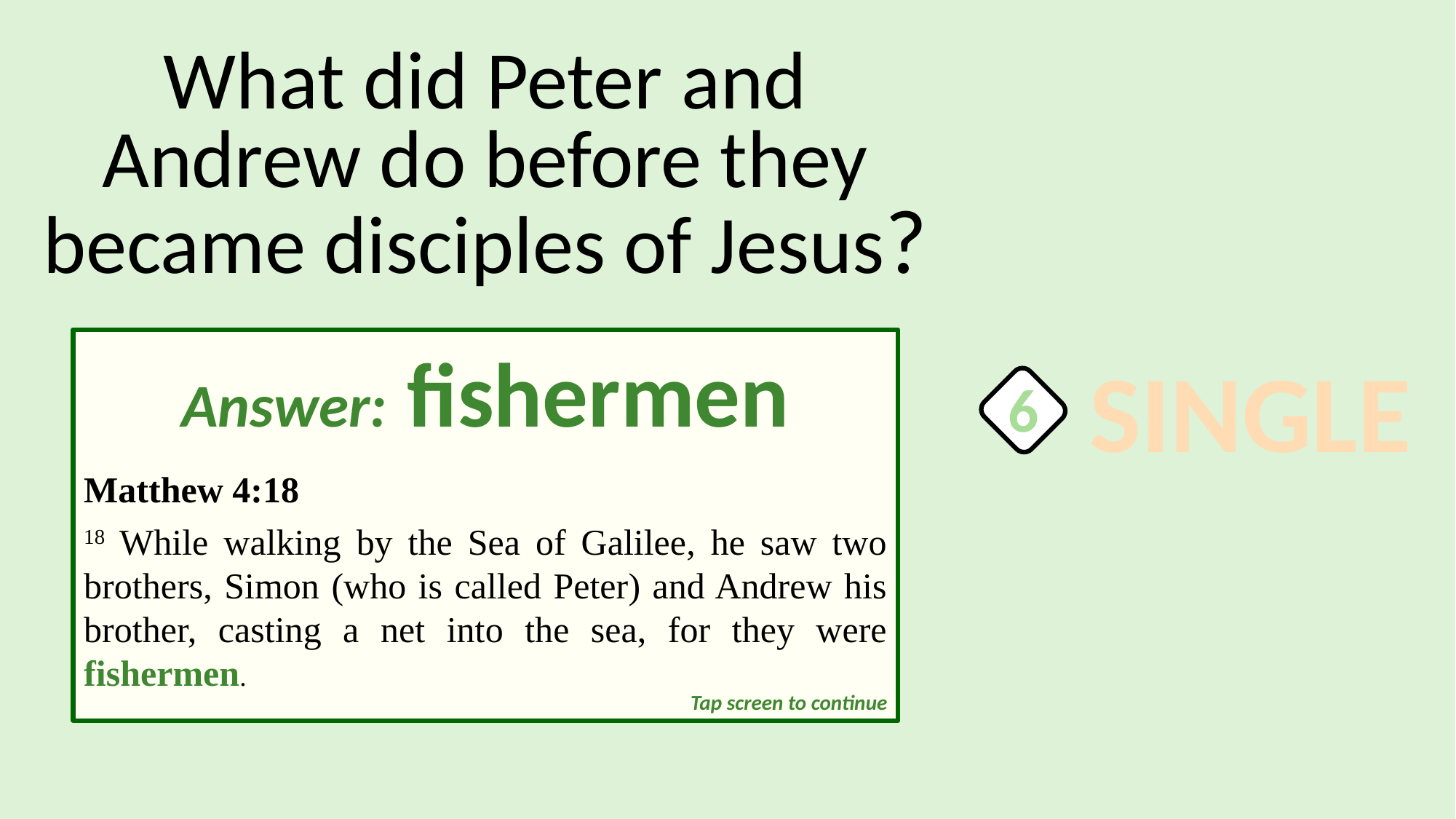

What did Peter and Andrew do before they became disciples of Jesus?

Answer: fishermen

Matthew 4:18
18 While walking by the Sea of Galilee, he saw two brothers, Simon (who is called Peter) and Andrew his brother, casting a net into the sea, for they were fishermen.

SINGLE

6
Tap screen to continue